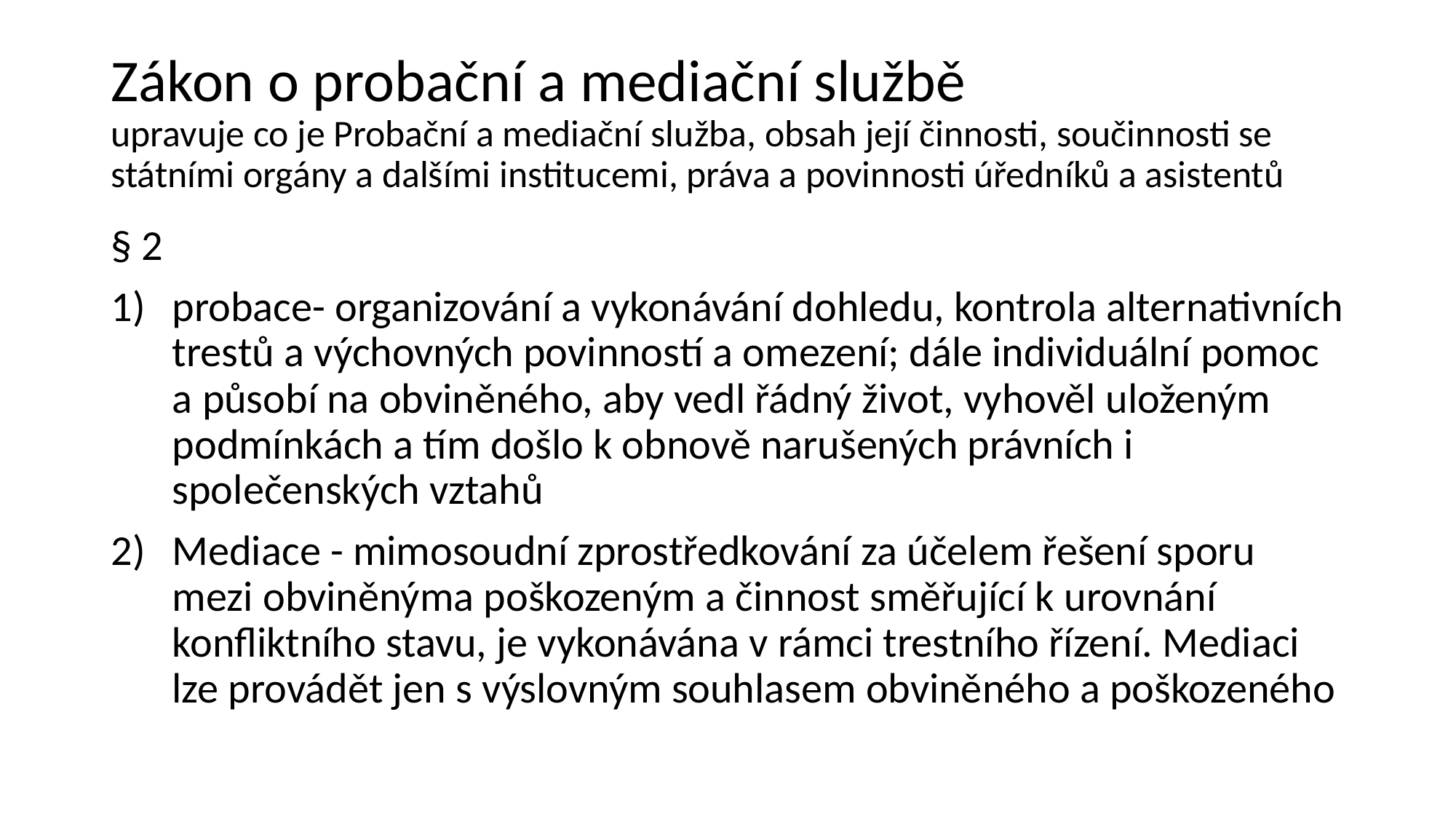

# Zákon o probační a mediační službě upravuje co je Probační a mediační služba, obsah její činnosti, součinnosti se státními orgány a dalšími institucemi, práva a povinnosti úředníků a asistentů
§ 2
probace- organizování a vykonávání dohledu, kontrola alternativních trestů a výchovných povinností a omezení; dále individuální pomoc a působí na obviněného, aby vedl řádný život, vyhověl uloženým podmínkách a tím došlo k obnově narušených právních i společenských vztahů
Mediace - mimosoudní zprostředkování za účelem řešení sporu mezi obviněnýma poškozeným a činnost směřující k urovnání konfliktního stavu, je vykonávána v rámci trestního řízení. Mediaci lze provádět jen s výslovným souhlasem obviněného a poškozeného